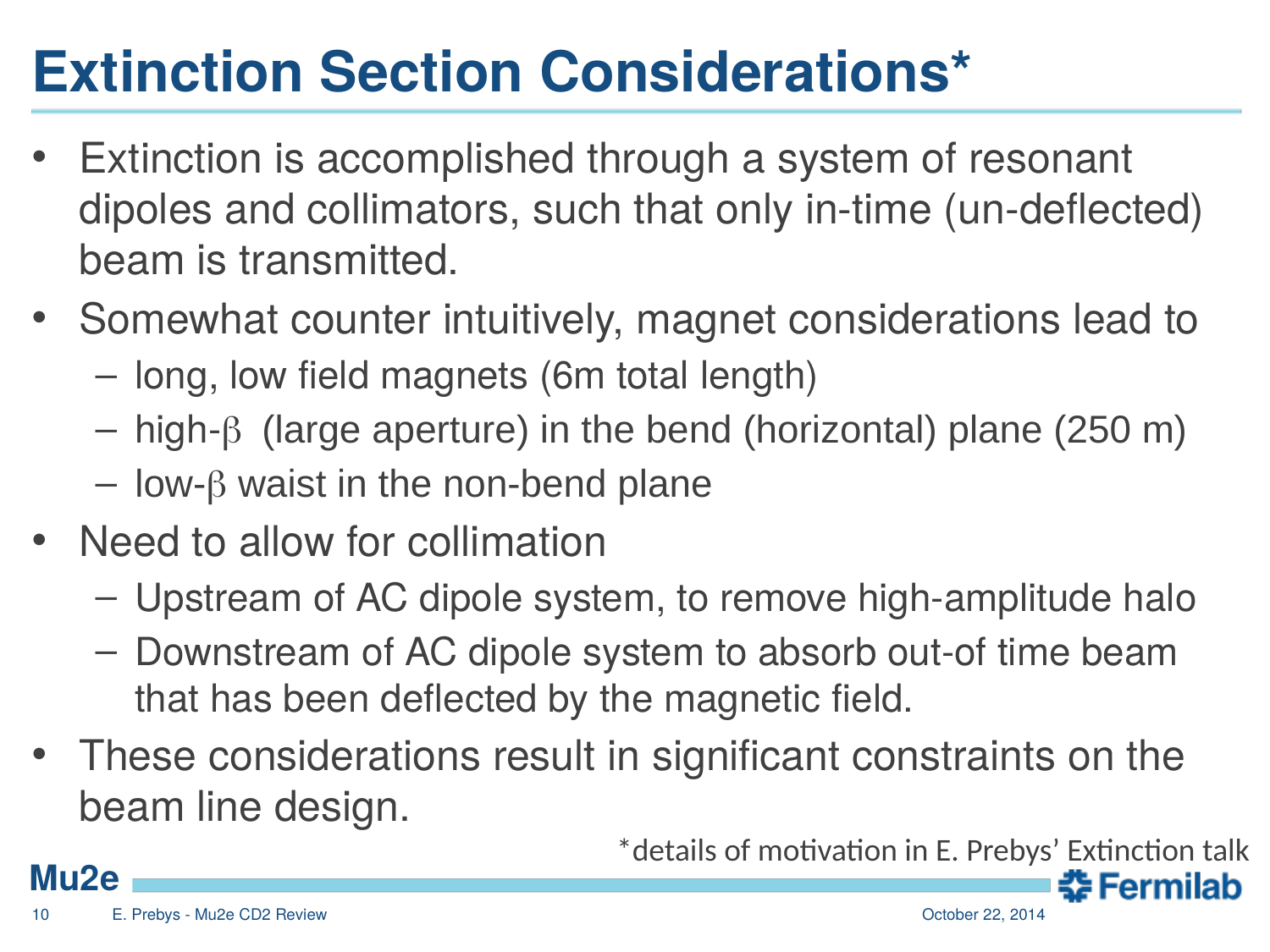

# Extinction Section Considerations*
Extinction is accomplished through a system of resonant dipoles and collimators, such that only in-time (un-deflected) beam is transmitted.
Somewhat counter intuitively, magnet considerations lead to
long, low field magnets (6m total length)
high-β (large aperture) in the bend (horizontal) plane (250 m)
low-β waist in the non-bend plane
Need to allow for collimation
Upstream of AC dipole system, to remove high-amplitude halo
Downstream of AC dipole system to absorb out-of time beam that has been deflected by the magnetic field.
These considerations result in significant constraints on the beam line design.
*details of motivation in E. Prebys’ Extinction talk
10
E. Prebys - Mu2e CD2 Review
October 22, 2014